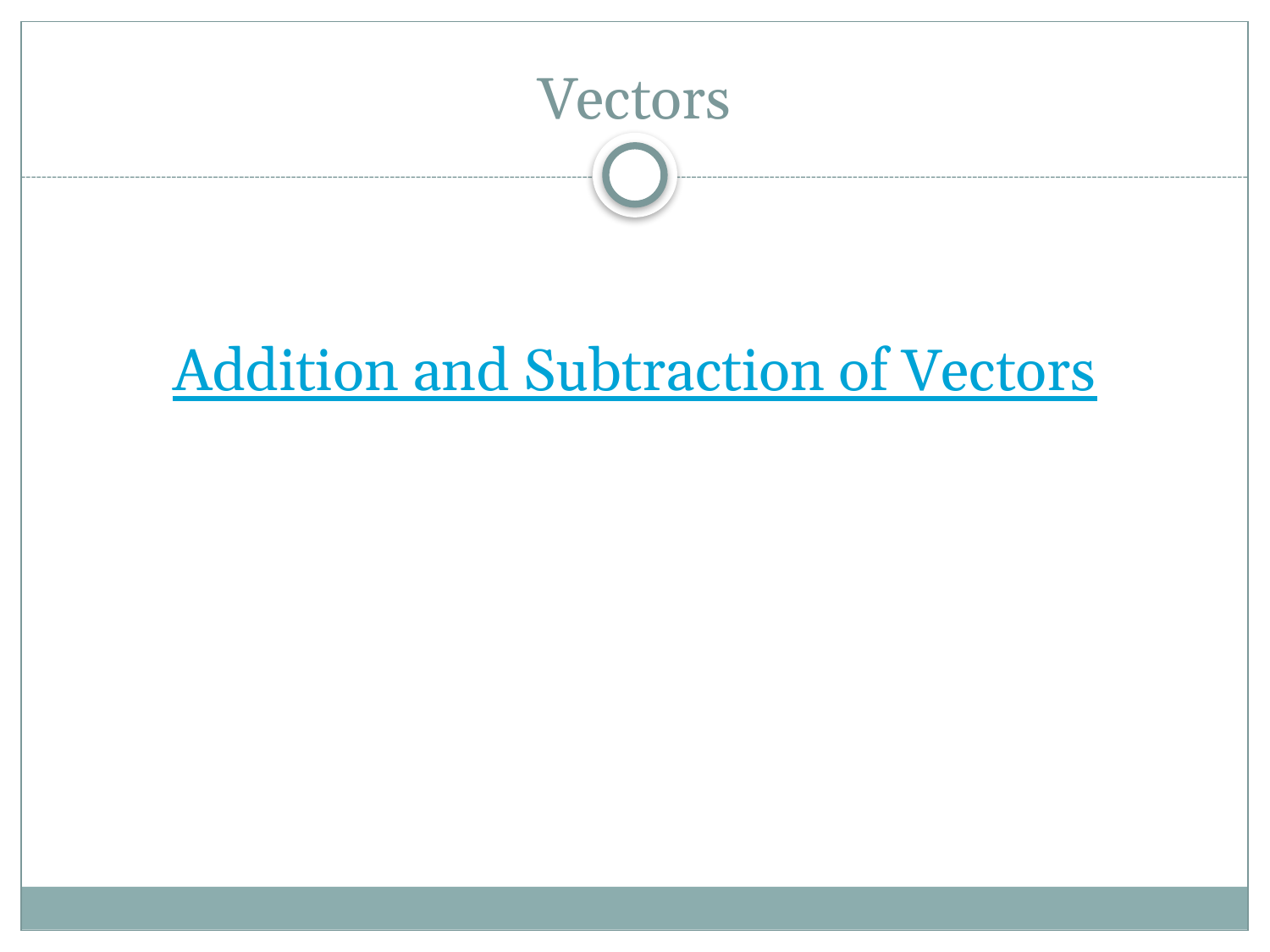

# Vectors
Addition and Subtraction of Vectors